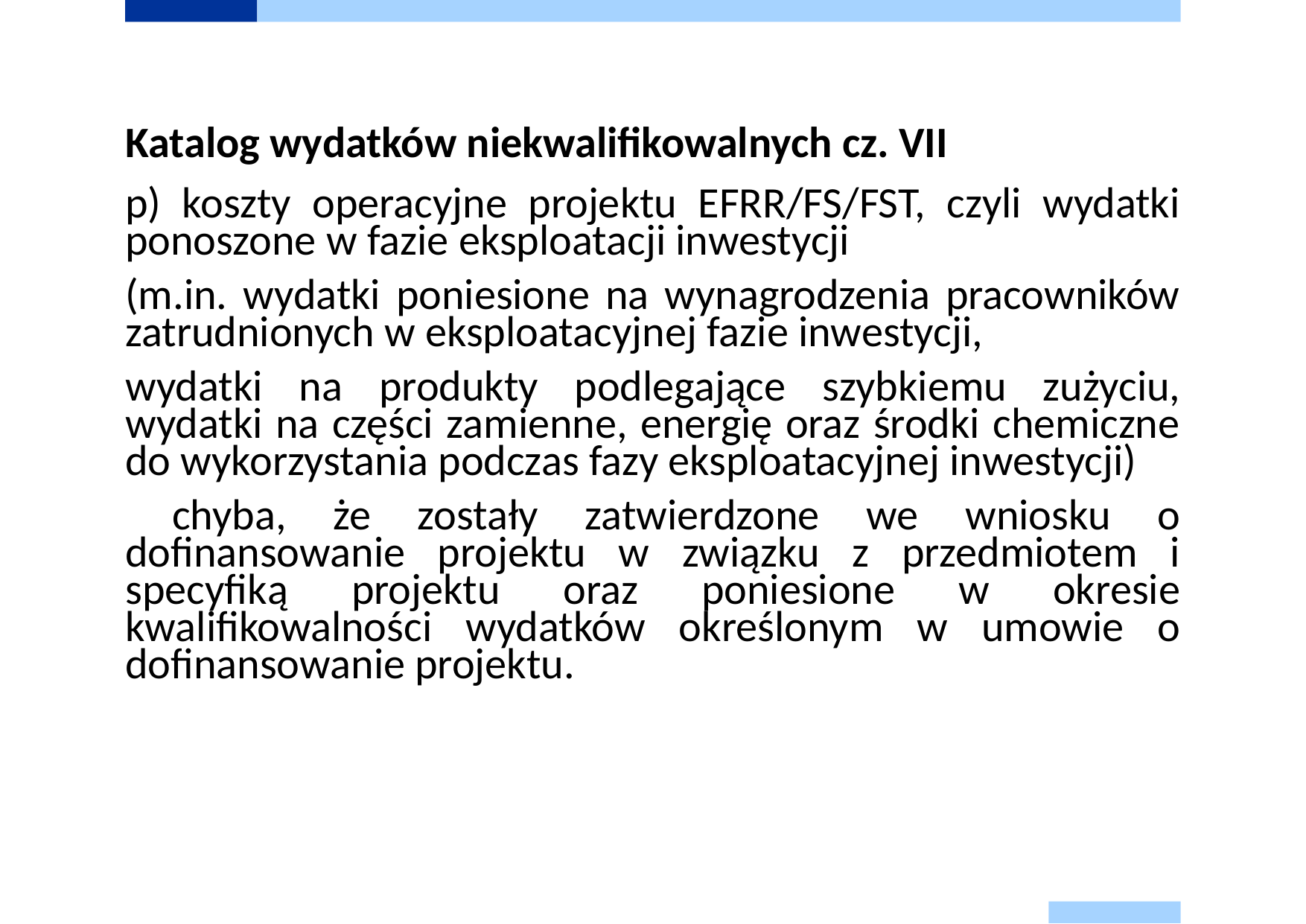

# Katalog wydatków niekwalifikowalnych cz. VII
p) koszty operacyjne projektu EFRR/FS/FST, czyli wydatki ponoszone w fazie eksploatacji inwestycji
(m.in. wydatki poniesione na wynagrodzenia pracowników zatrudnionych w eksploatacyjnej fazie inwestycji,
wydatki na produkty podlegające szybkiemu zużyciu, wydatki na części zamienne, energię oraz środki chemiczne do wykorzystania podczas fazy eksploatacyjnej inwestycji)
 chyba, że zostały zatwierdzone we wniosku o dofinansowanie projektu w związku z przedmiotem i specyfiką projektu oraz poniesione w okresie kwalifikowalności wydatków określonym w umowie o dofinansowanie projektu.